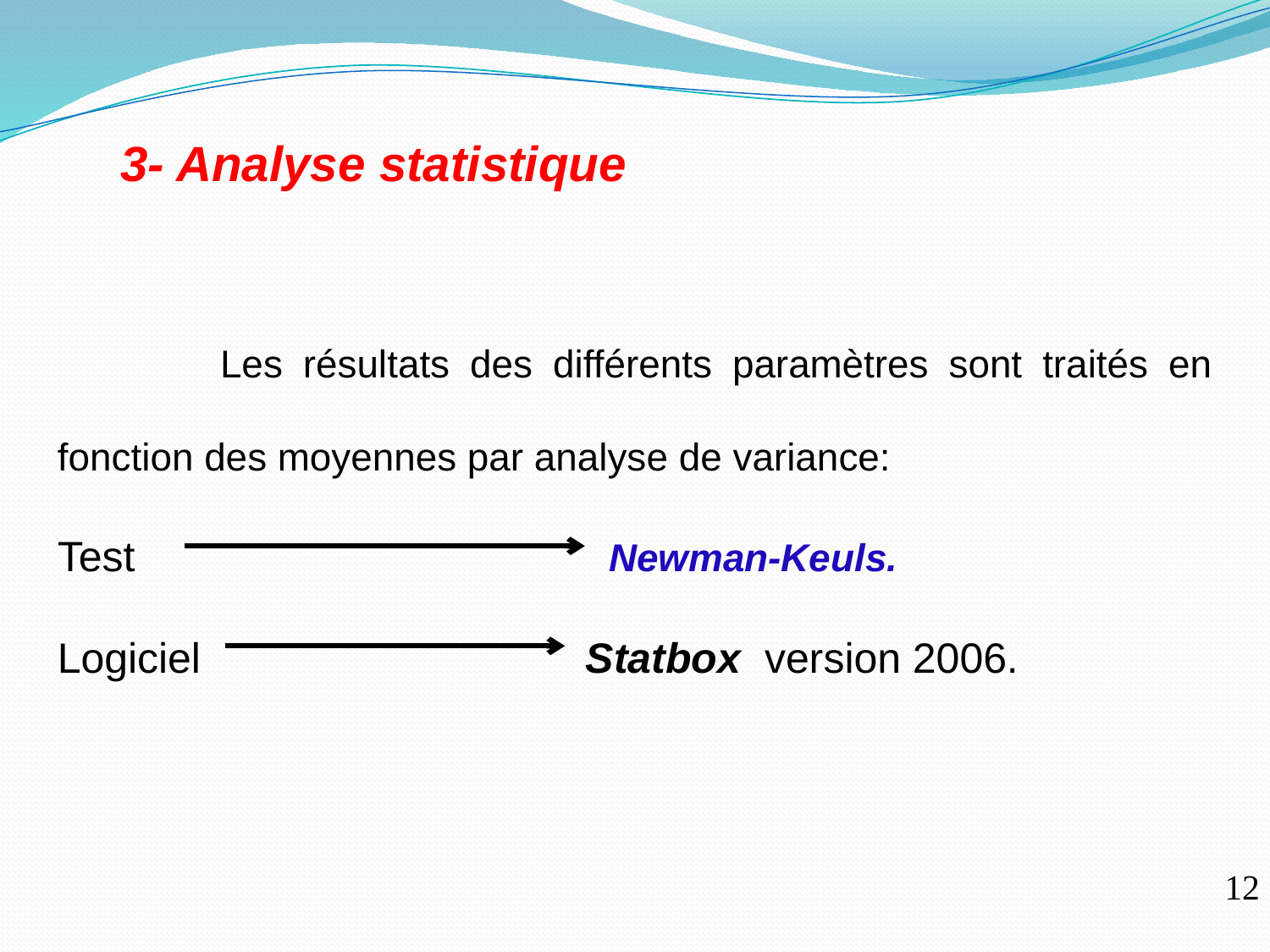

3- Analyse statistique
        Les résultats des différents paramètres sont traités en fonction des moyennes par analyse de variance:
Test                                        Newman-Keuls.
Logiciel                                 Statbox  version 2006.
12